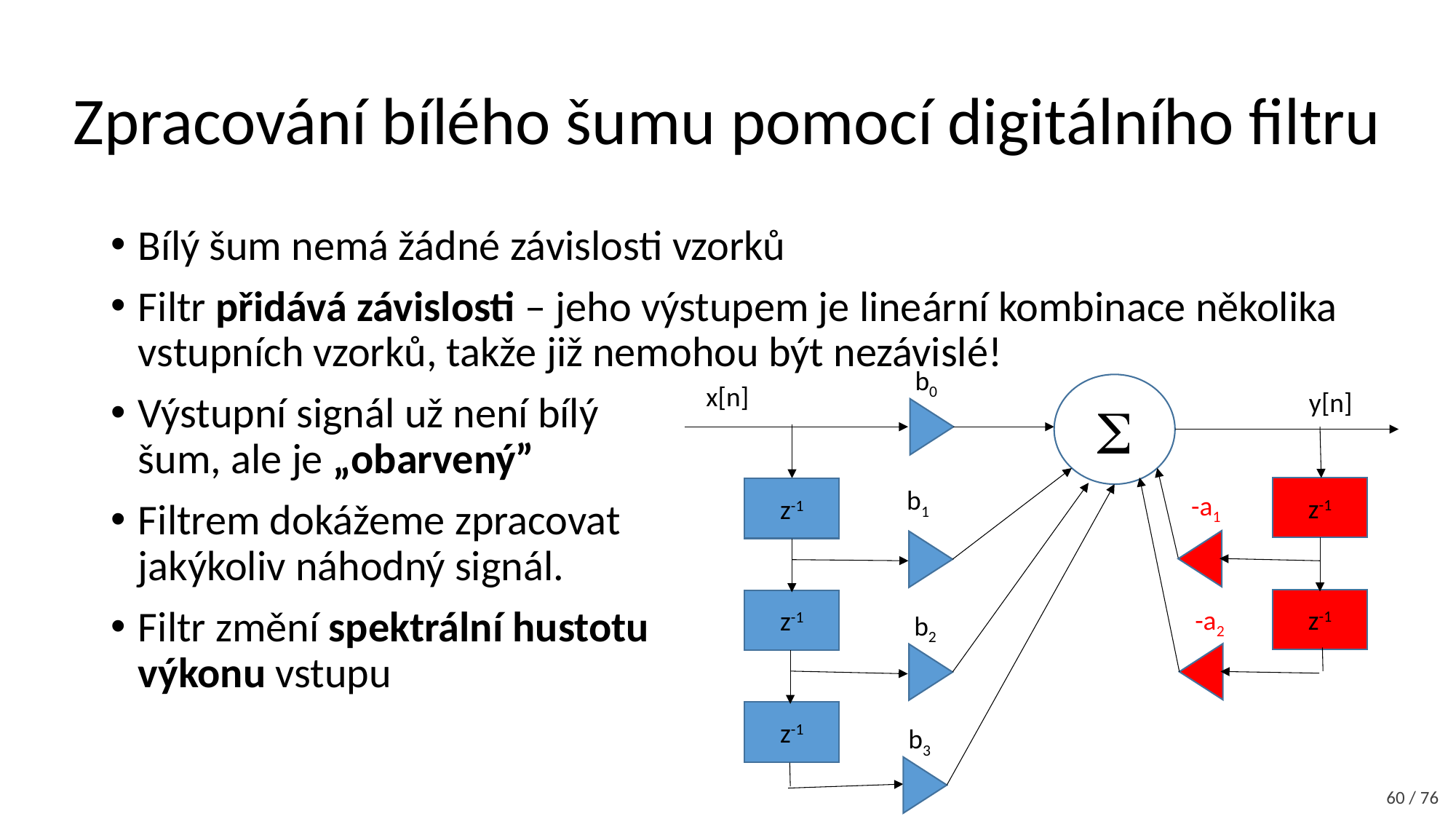

# Zpracování bílého šumu pomocí digitálního filtru
Bílý šum nemá žádné závislosti vzorků
Filtr přidává závislosti – jeho výstupem je lineární kombinace několika vstupních vzorků, takže již nemohou být nezávislé!
Výstupní signál už není bílý
šum, ale je „obarvený”
Filtrem dokážeme zpracovat
jakýkoliv náhodný signál.
Filtr změní spektrální hustotu
výkonu vstupu
b0
x[n]
Σ
y[n]

b1
z-1
z-1
-a1

z-1
z-1
-a2
b2

z-1
b3

60 / 76